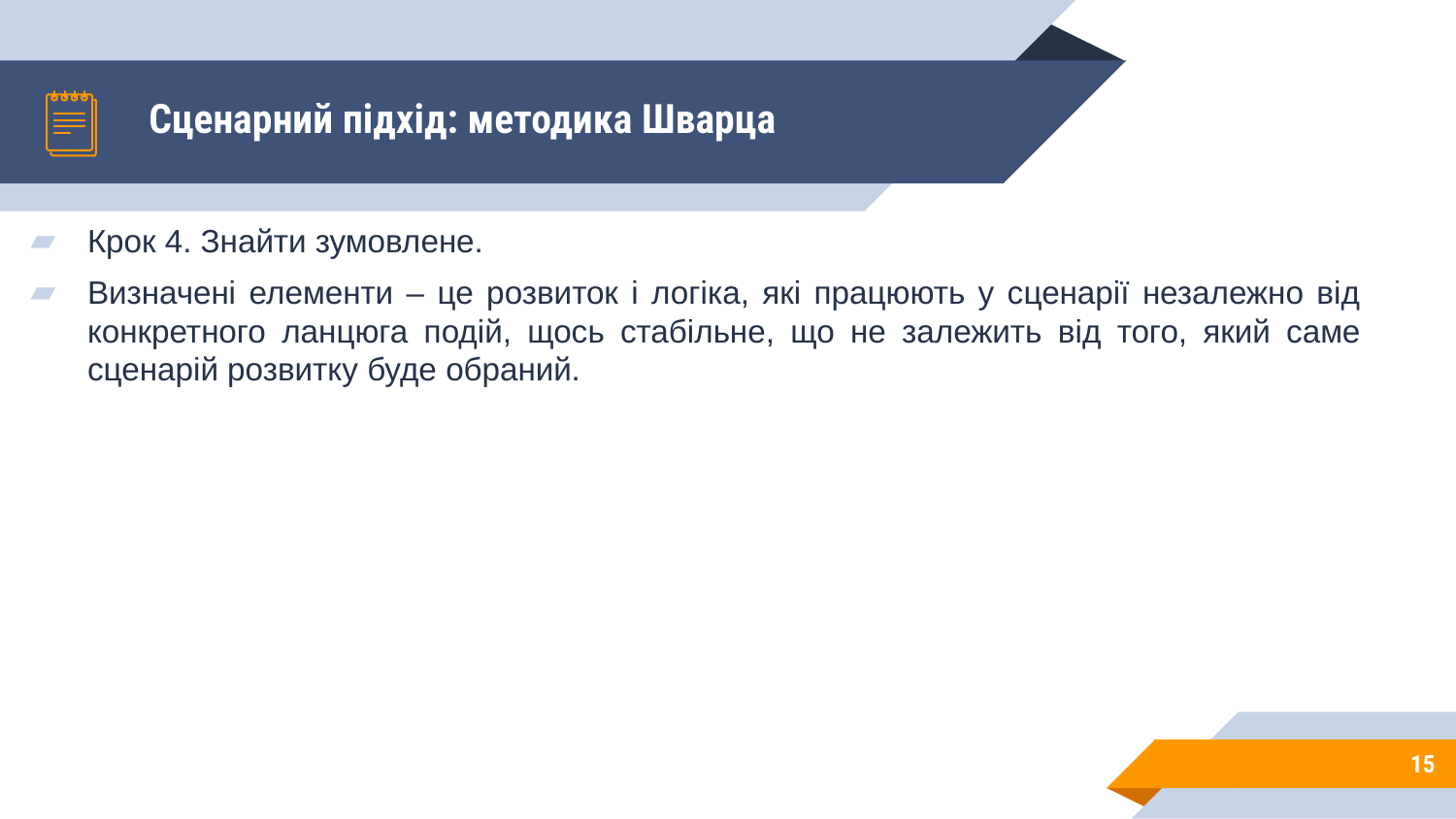

# Сценарний підхід: методика Шварца

Крок 4. Знайти зумовлене.
Визначені елементи – це розвиток і логіка, які працюють у сценарії незалежно від конкретного ланцюга подій, щось стабільне, що не залежить від того, який саме сценарій розвитку буде обраний.
15